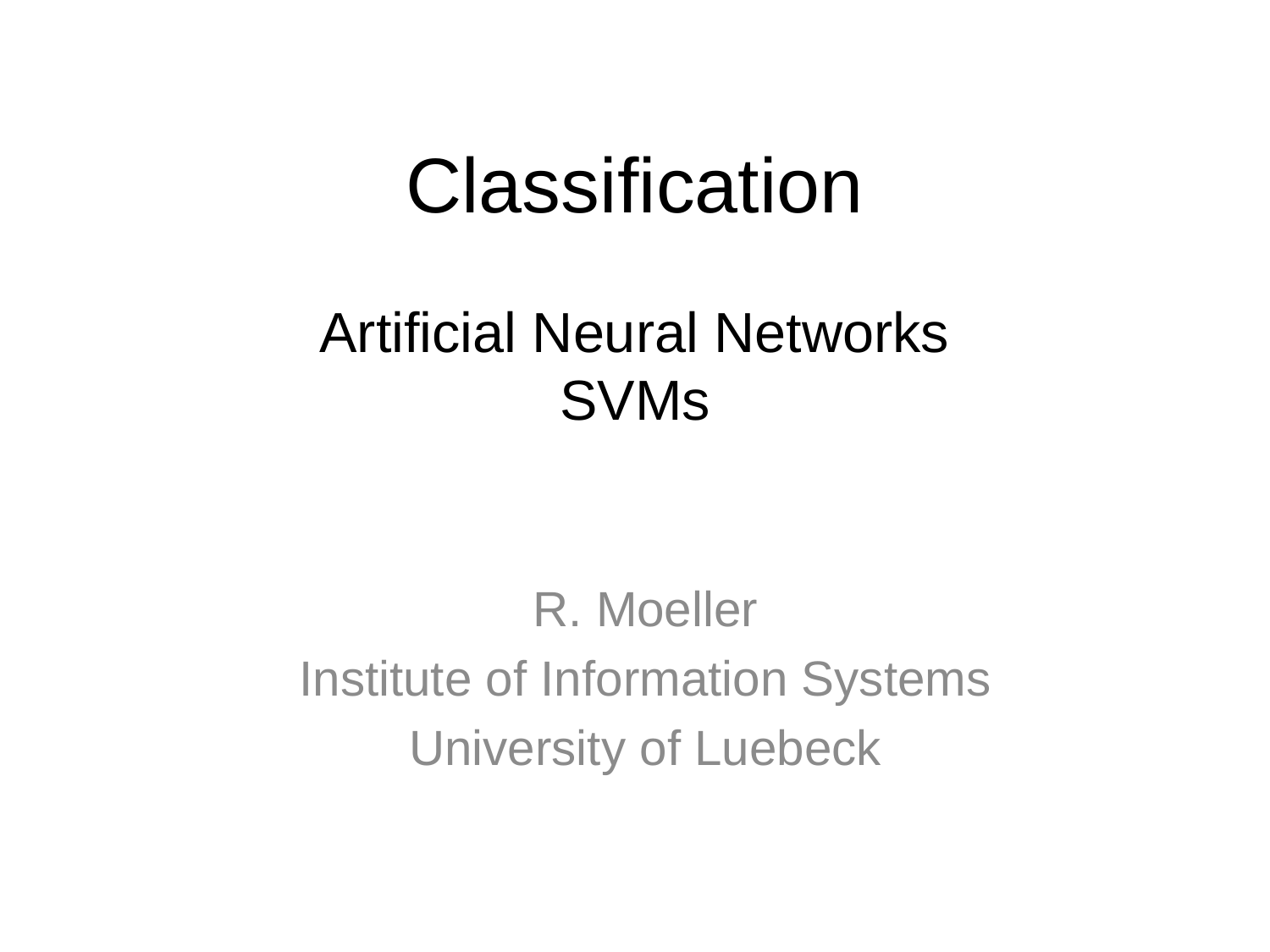

# Classification Artificial Neural Networks SVMs
R. Moeller
Institute of Information Systems
University of Luebeck